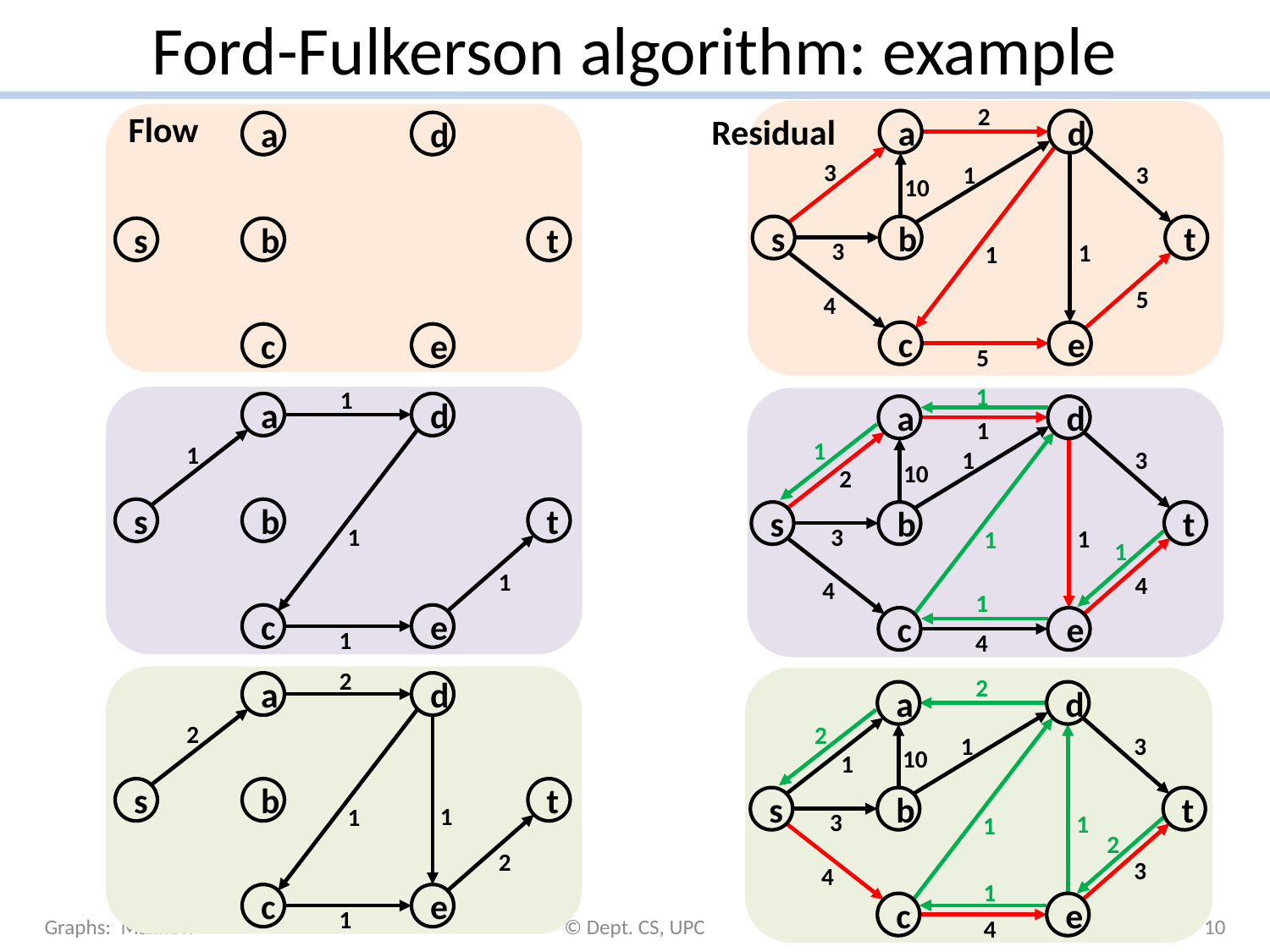

# Ford-Fulkerson algorithm: example
2
a
d
3
3
1
10
s
b
t
3
1
1
5
4
c
e
5

Flow

a
d
s
b
t
c
e
Residual
1

a
d
1
1
3
1
10
2
s
b
t
3
1
1
1
4
4
1
c
e
4
1

a
d
1
s
b
t
1
1
c
e
1
2

a
d
2
s
b
t
1
1
2
c
e
1
2

a
d
2
3
1
10
1
s
b
t
3
1
1
2
3
4
1
c
e
4
Graphs:  Maxflow
© Dept. CS, UPC
10